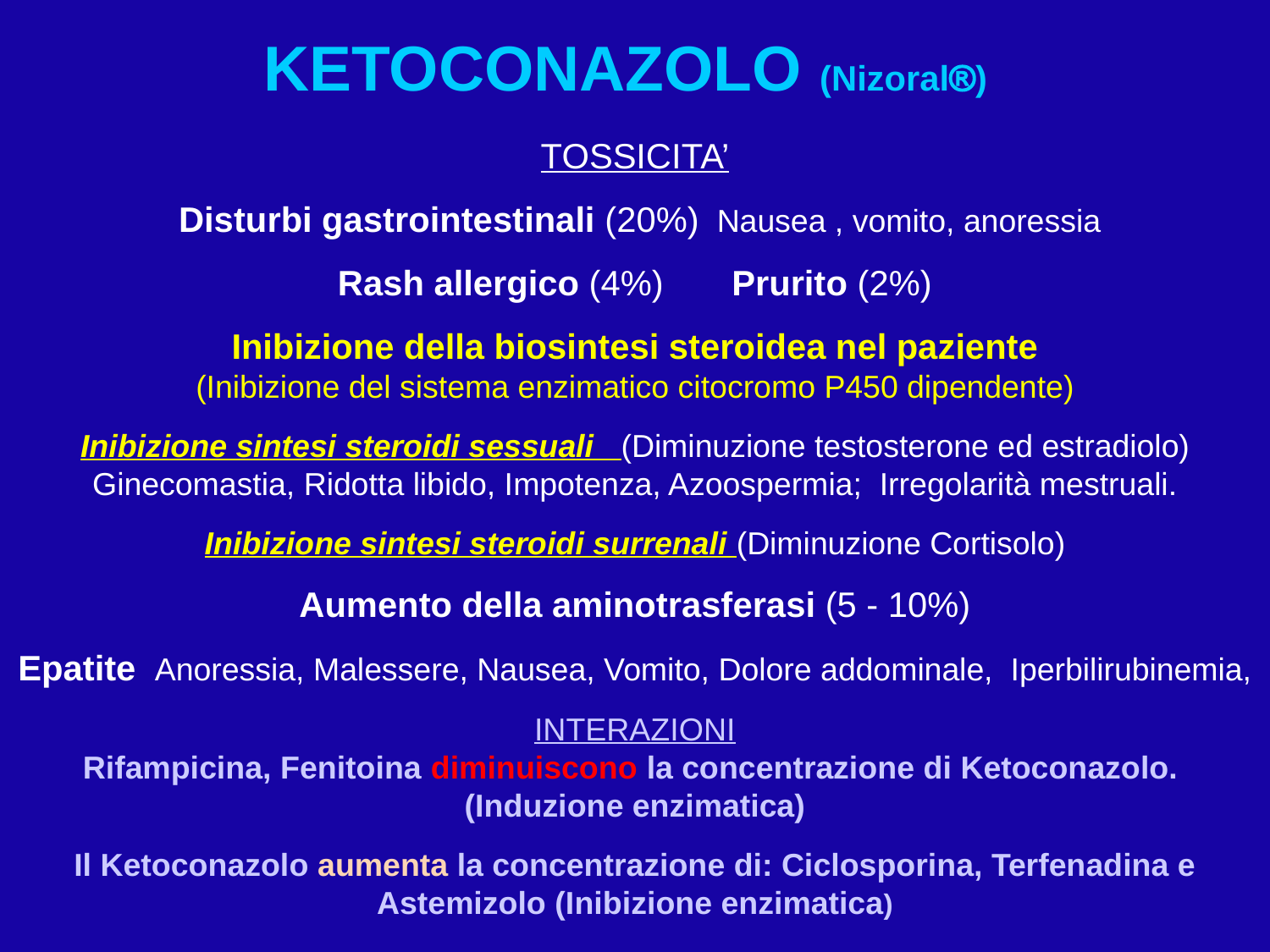

KETOCONAZOLO (Nizoral®)
TOSSICITA’

 Disturbi gastrointestinali (20%)  Nausea , vomito, anoressia

Rash allergico (4%)       Prurito (2%)

Inibizione della biosintesi steroidea nel paziente
(Inibizione del sistema enzimatico citocromo P450 dipendente)

Inibizione sintesi steroidi sessuali   (Diminuzione testosterone ed estradiolo)
Ginecomastia, Ridotta libido, Impotenza, Azoospermia;  Irregolarità mestruali.

Inibizione sintesi steroidi surrenali (Diminuzione Cortisolo)

Aumento della aminotrasferasi (5 - 10%)

Epatite  Anoressia, Malessere, Nausea, Vomito, Dolore addominale,  Iperbilirubinemia,

INTERAZIONI
Rifampicina, Fenitoina diminuiscono la concentrazione di Ketoconazolo.
(Induzione enzimatica)

Il Ketoconazolo aumenta la concentrazione di: Ciclosporina, Terfenadina e Astemizolo (Inibizione enzimatica)